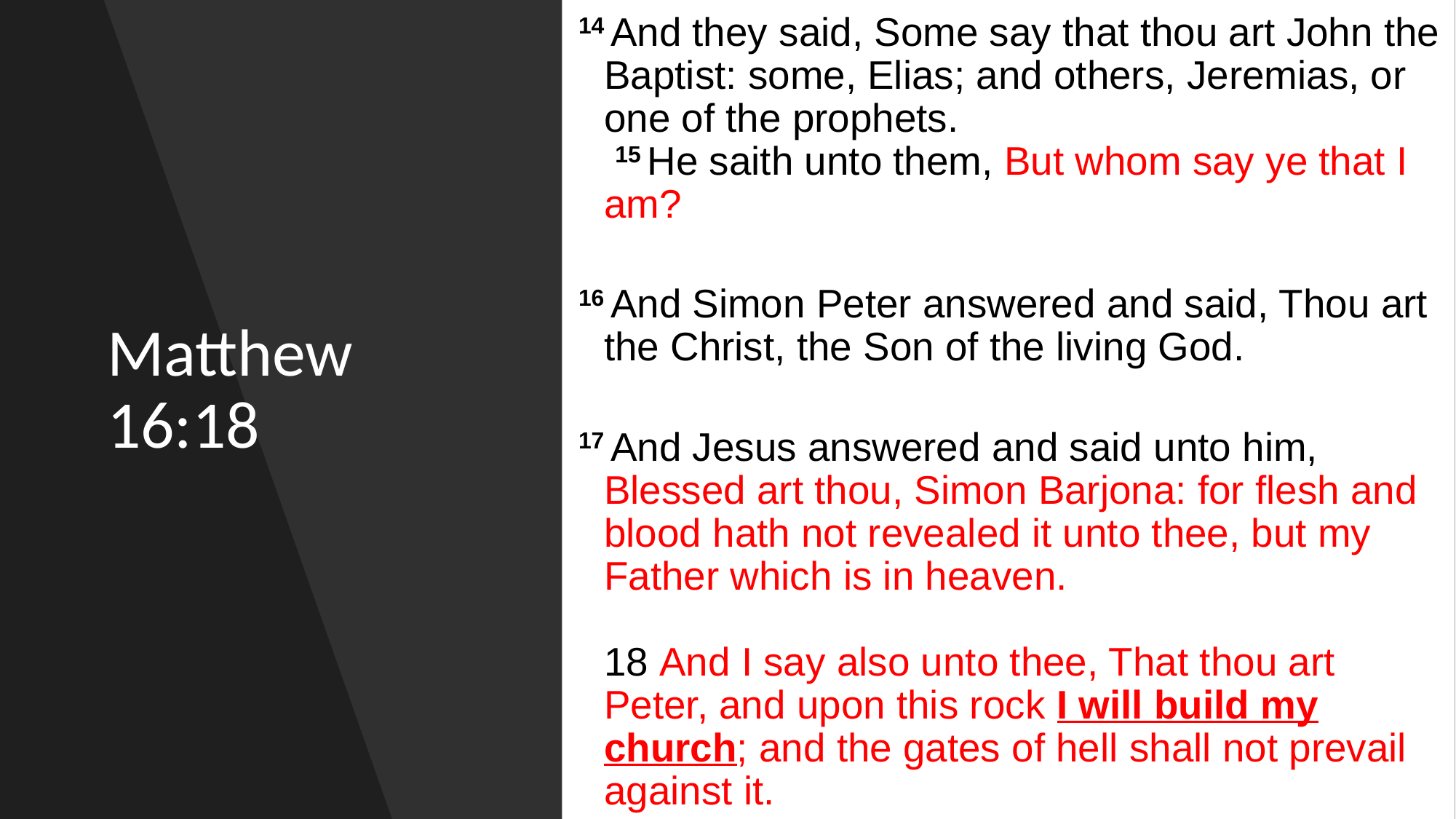

14 And they said, Some say that thou art John the Baptist: some, Elias; and others, Jeremias, or one of the prophets.
 15 He saith unto them, But whom say ye that I am?
16 And Simon Peter answered and said, Thou art the Christ, the Son of the living God.
17 And Jesus answered and said unto him, Blessed art thou, Simon Barjona: for flesh and blood hath not revealed it unto thee, but my Father which is in heaven.
18 And I say also unto thee, That thou art Peter, and upon this rock I will build my church; and the gates of hell shall not prevail against it.
# Matthew 16:18